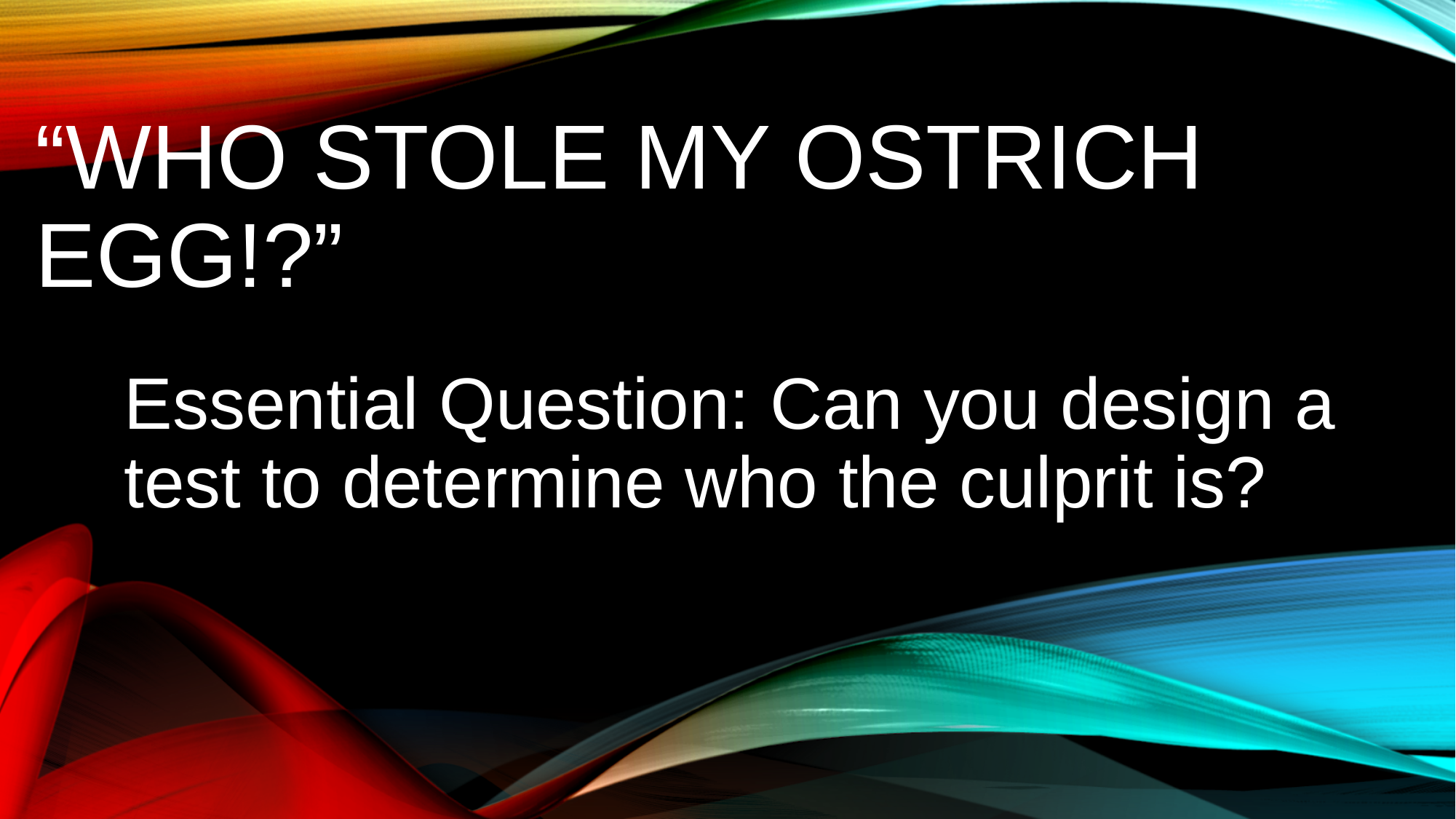

# “WHO STOLE MY OSTRICH EGG!?”
Essential Question: Can you design a test to determine who the culprit is?